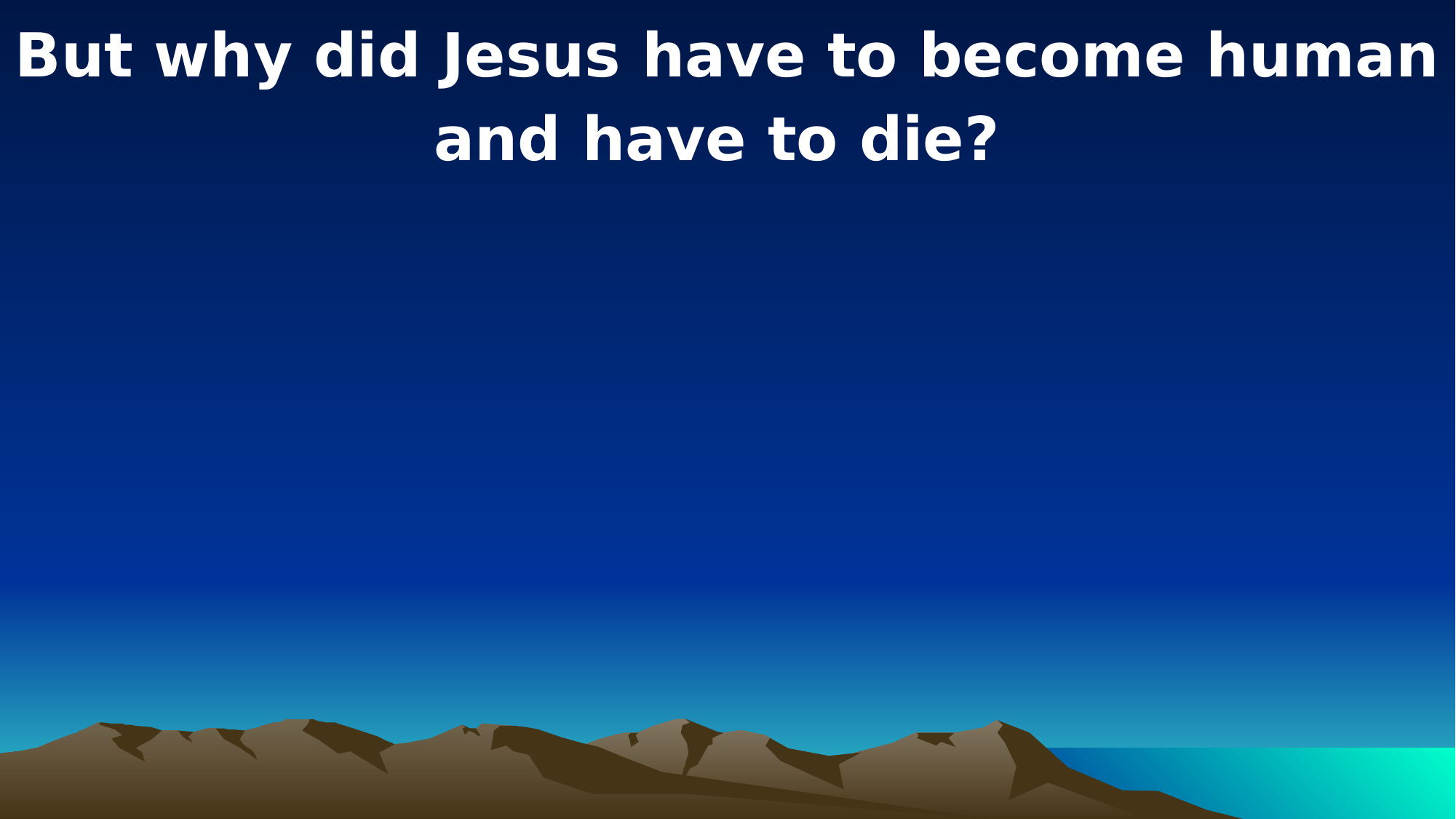

But why did Jesus have to become human and have to die?